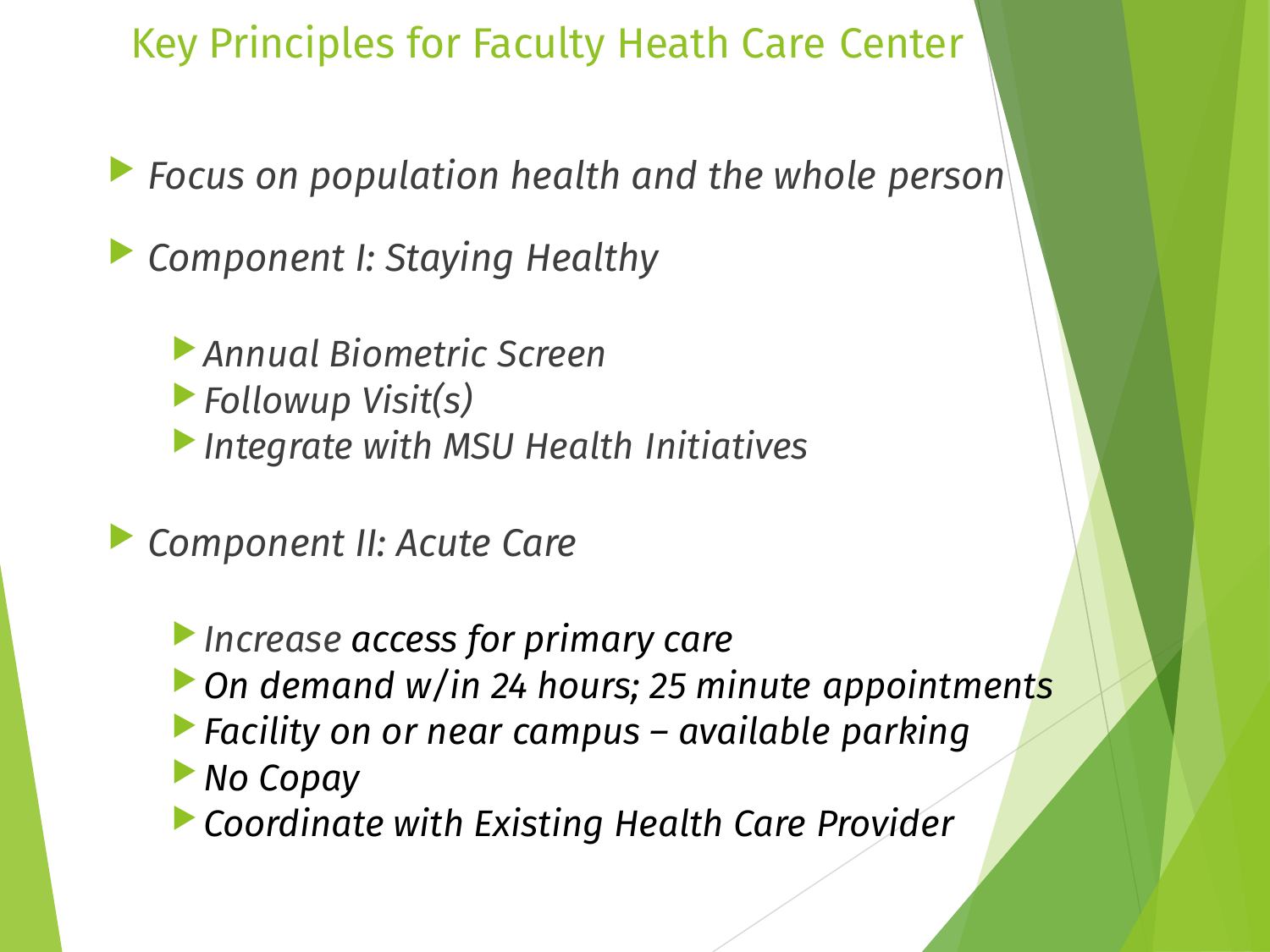

# Key Principles for Faculty Heath Care Center
Focus on population health and the whole person
Component I: Staying Healthy

Annual Biometric Screen
Followup Visit(s)
Integrate with MSU Health Initiatives

Component II: Acute Care

Increase access for primary care
On demand w/in 24 hours; 25 minute appointments
Facility on or near campus – available parking
No Copay
Coordinate with Existing Health Care Provider